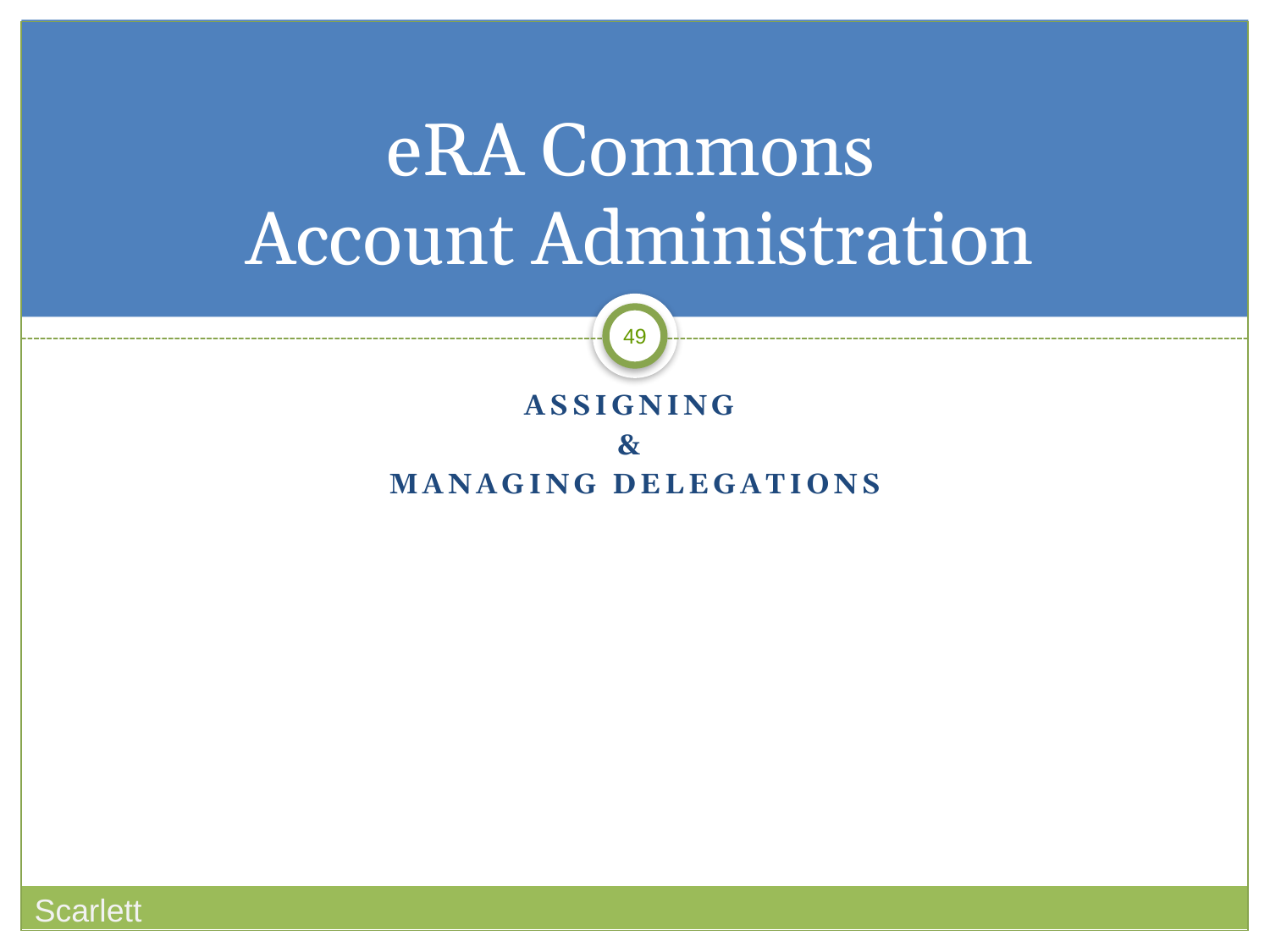

# eRA Commons Account Administration
Assigning
&
Managing Delegations
Scarlett